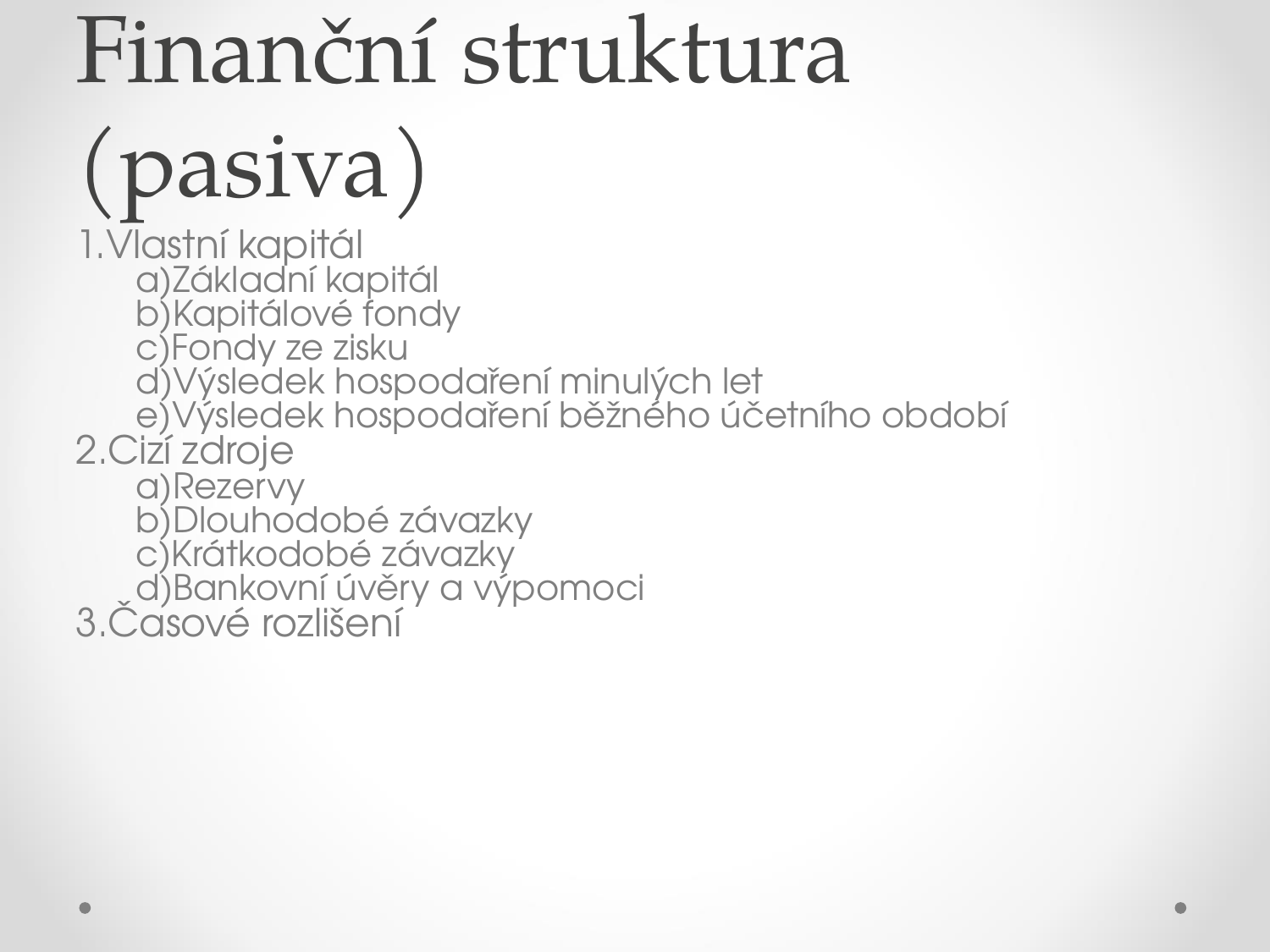

Finanční struktura (pasiva)
Vlastní kapitál
Základní kapitál
Kapitálové fondy
Fondy ze zisku
Výsledek hospodaření minulých let
Výsledek hospodaření běžného účetního období
Cizí zdroje
Rezervy
Dlouhodobé závazky
Krátkodobé závazky
Bankovní úvěry a výpomoci
Časové rozlišení